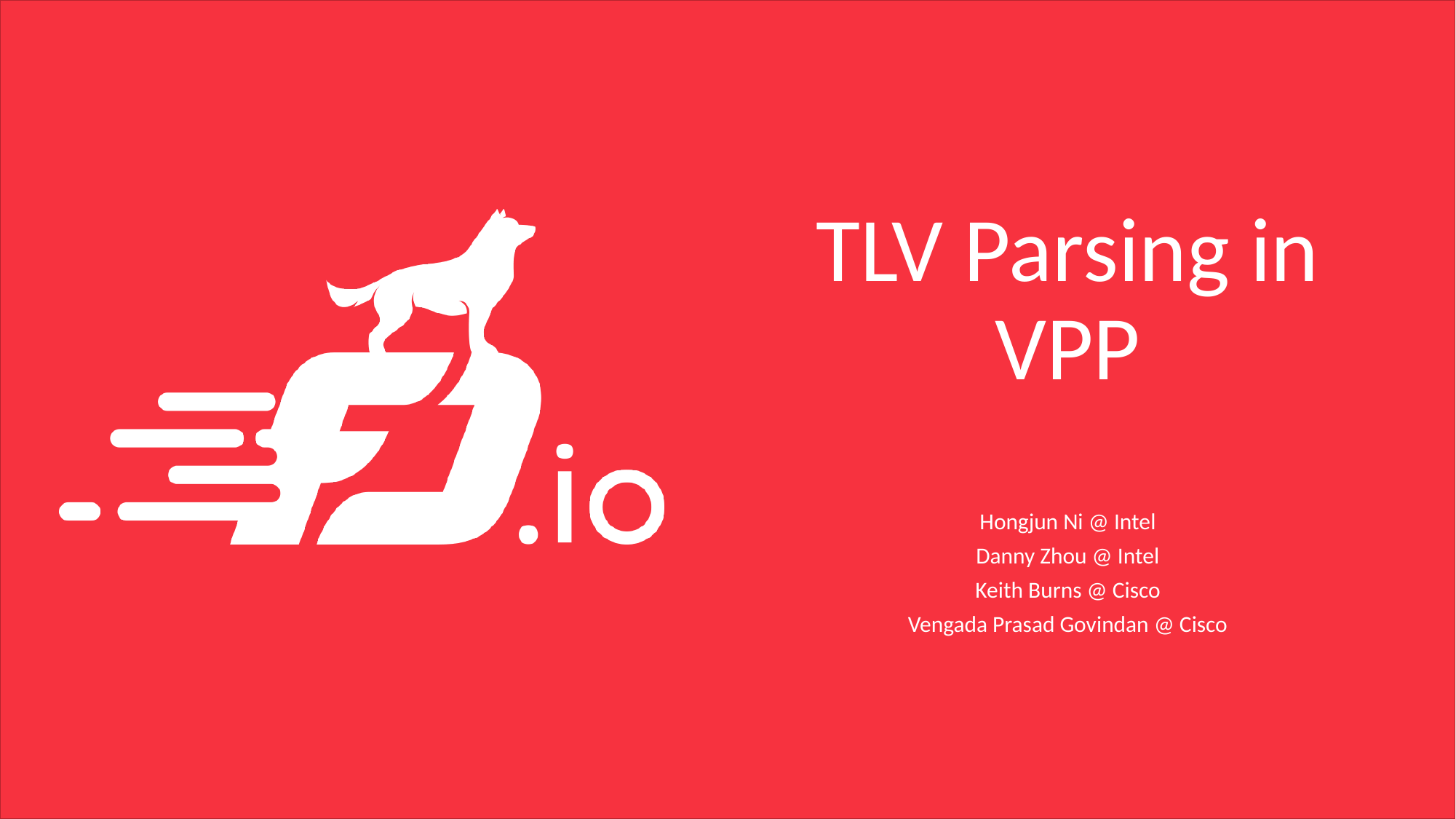

# TLV Parsing in VPP
Hongjun Ni @ Intel
Danny Zhou @ Intel
Keith Burns @ Cisco
Vengada Prasad Govindan @ Cisco